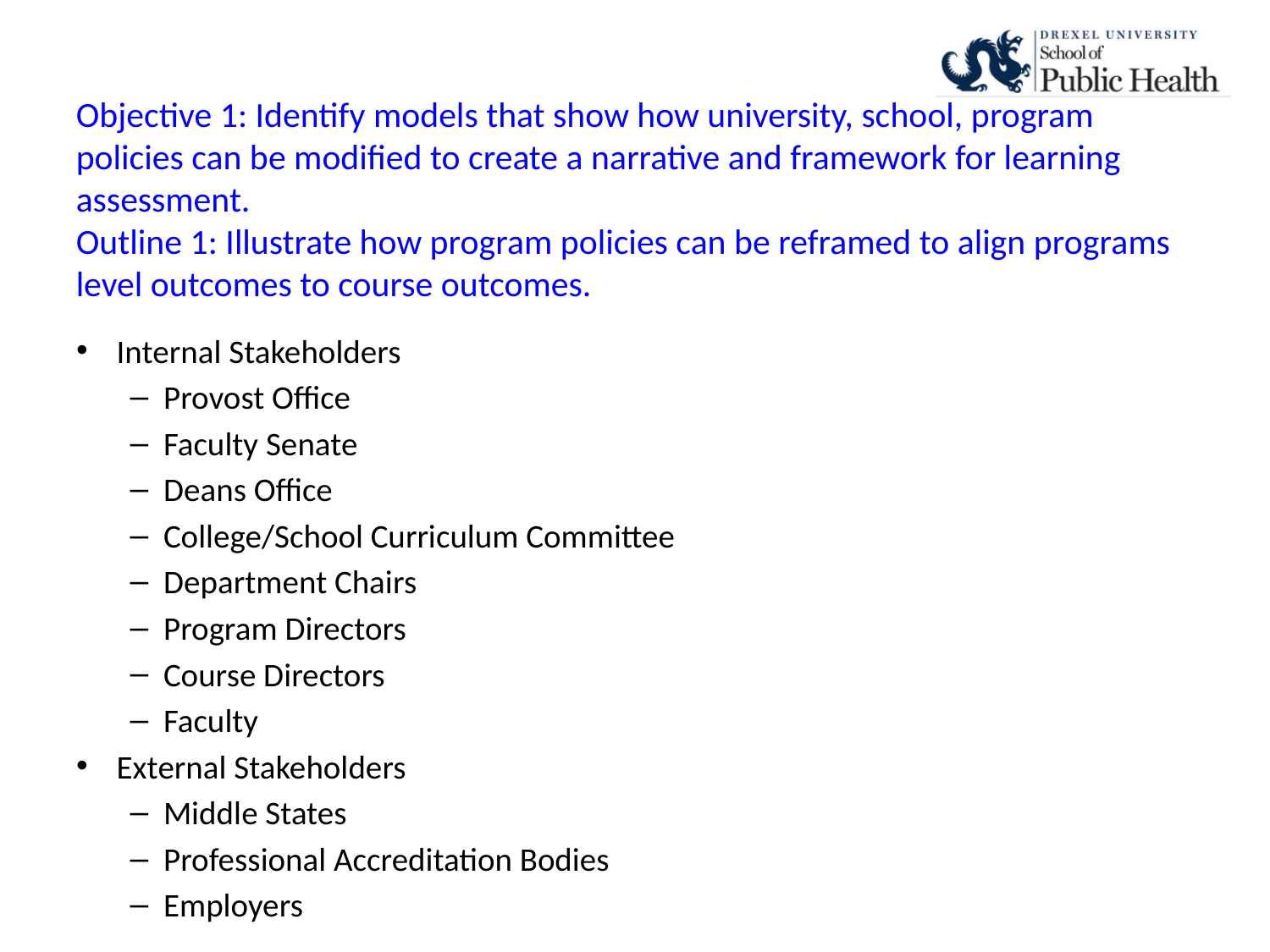

# Objective 1: Identify models that show how university, school, program policies can be modified to create a narrative and framework for learning assessment. Outline 1: Illustrate how program policies can be reframed to align programs level outcomes to course outcomes.
Internal Stakeholders
Provost Office
Faculty Senate
Deans Office
College/School Curriculum Committee
Department Chairs
Program Directors
Course Directors
Faculty
External Stakeholders
Middle States
Professional Accreditation Bodies
Employers